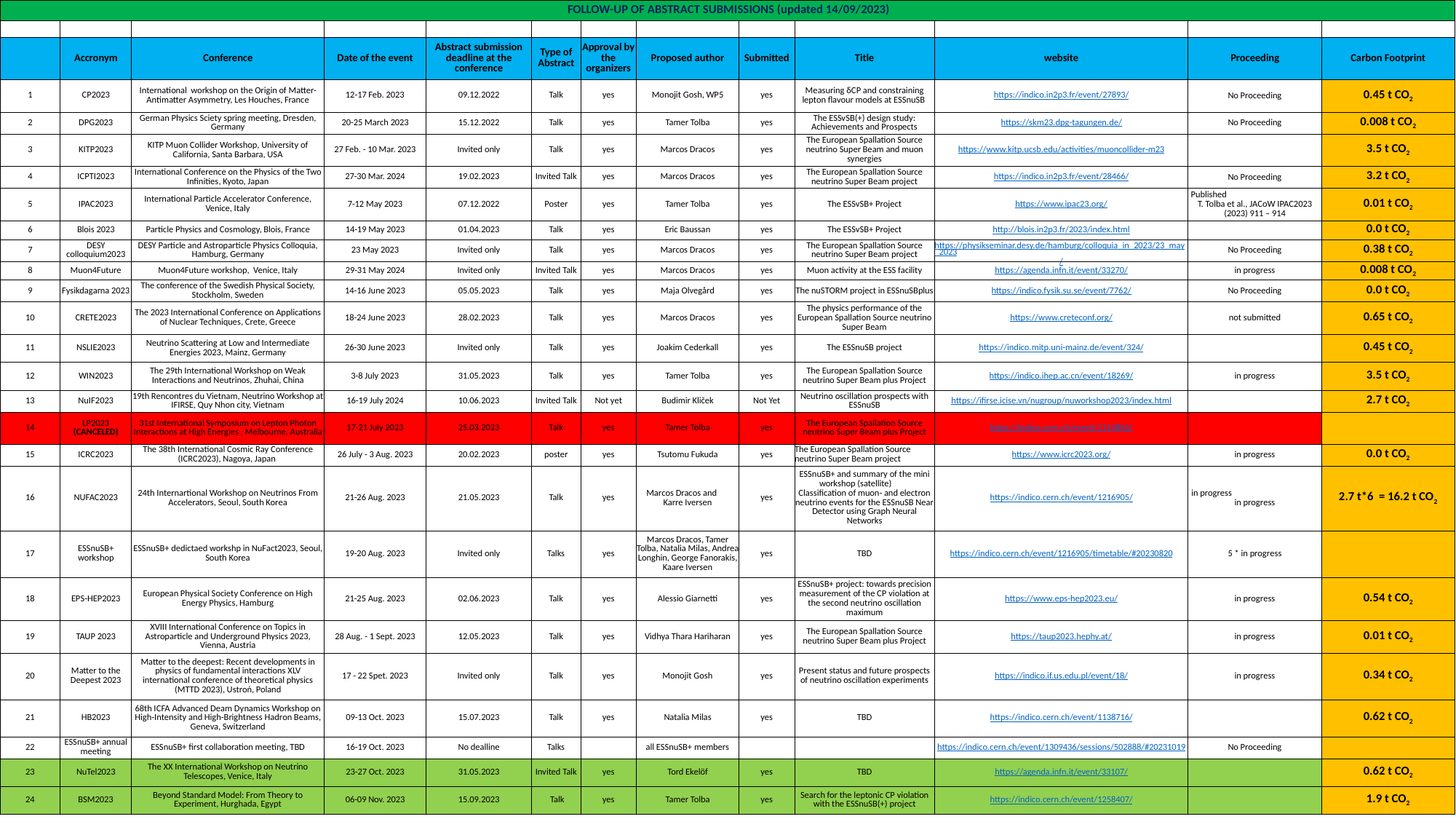

| FOLLOW-UP OF ABSTRACT SUBMISSIONS (updated 14/09/2023) |  |  |  |  |  |  |  |  |  |  |  |  |
| --- | --- | --- | --- | --- | --- | --- | --- | --- | --- | --- | --- | --- |
|  |  |  |  |  |  |  |  |  |  |  |  |  |
|  | Accronym | Conference | Date of the event | Abstract submission deadline at the conference | Type of Abstract | Approval by the organizers | Proposed author | Submitted | Title | website | Proceeding | Carbon Footprint |
| 1 | CP2023 | International workshop on the Origin of Matter-Antimatter Asymmetry, Les Houches, France | 12-17 Feb. 2023 | 09.12.2022 | Talk | yes | Monojit Gosh, WP5 | yes | Measuring δCP and constraining lepton flavour models at ESSnuSB | https://indico.in2p3.fr/event/27893/ | No Proceeding | 0.45 t CO2 |
| 2 | DPG2023 | German Physics Sciety spring meeting, Dresden, Germany | 20-25 March 2023 | 15.12.2022 | Talk | yes | Tamer Tolba | yes | The ESSvSB(+) design study: Achievements and Prospects | https://skm23.dpg-tagungen.de/ | No Proceeding | 0.008 t CO2 |
| 3 | KITP2023 | KITP Muon Collider Workshop, University of California, Santa Barbara, USA | 27 Feb. - 10 Mar. 2023 | Invited only | Talk | yes | Marcos Dracos | yes | The European Spallation Source neutrino Super Beam and muon synergies | https://www.kitp.ucsb.edu/activities/muoncollider-m23 |  | 3.5 t CO2 |
| 4 | ICPTI2023 | International Conference on the Physics of the Two Infinities, Kyoto, Japan | 27-30 Mar. 2024 | 19.02.2023 | Invited Talk | yes | Marcos Dracos | yes | The European Spallation Source neutrino Super Beam project | https://indico.in2p3.fr/event/28466/ | No Proceeding | 3.2 t CO2 |
| 5 | IPAC2023 | International Particle Accelerator Conference, Venice, Italy | 7-12 May 2023 | 07.12.2022 | Poster | yes | Tamer Tolba | yes | The ESSvSB+ Project | https://www.ipac23.org/ | Published T. Tolba et al., JACoW IPAC2023 (2023) 911 – 914 | 0.01 t CO2 |
| 6 | Blois 2023 | Particle Physics and Cosmology, Blois, France | 14-19 May 2023 | 01.04.2023 | Talk | yes | Eric Baussan | yes | The ESSvSB+ Project | http://blois.in2p3.fr/2023/index.html |  | 0.0 t CO2 |
| 7 | DESY colloquium2023 | DESY Particle and Astroparticle Physics Colloquia, Hamburg, Germany | 23 May 2023 | Invited only | Talk | yes | Marcos Dracos | yes | The European Spallation Source neutrino Super Beam project | https://physikseminar.desy.de/hamburg/colloquia\_in\_2023/23\_may\_2023/ | No Proceeding | 0.38 t CO2 |
| 8 | Muon4Future | Muon4Future workshop, Venice, Italy | 29-31 May 2024 | Invited only | Invited Talk | yes | Marcos Dracos | yes | Muon activity at the ESS facility | https://agenda.infn.it/event/33270/ | in progress | 0.008 t CO2 |
| 9 | Fysikdagarna 2023 | The conference of the Swedish Physical Society, Stockholm, Sweden | 14-16 June 2023 | 05.05.2023 | Talk | yes | Maja Olvegård | yes | The nuSTORM project in ESSnuSBplus | https://indico.fysik.su.se/event/7762/ | No Proceeding | 0.0 t CO2 |
| 10 | CRETE2023 | The 2023 International Conference on Applications of Nuclear Techniques, Crete, Greece | 18-24 June 2023 | 28.02.2023 | Talk | yes | Marcos Dracos | yes | The physics performance of the European Spallation Source neutrino Super Beam | https://www.creteconf.org/ | not submitted | 0.65 t CO2 |
| 11 | NSLIE2023 | Neutrino Scattering at Low and Intermediate Energies 2023, Mainz, Germany | 26-30 June 2023 | Invited only | Talk | yes | Joakim Cederkall | yes | The ESSnuSB project | https://indico.mitp.uni-mainz.de/event/324/ |  | 0.45 t CO2 |
| 12 | WIN2023 | The 29th International Workshop on Weak Interactions and Neutrinos, Zhuhai, China | 3-8 July 2023 | 31.05.2023 | Talk | yes | Tamer Tolba | yes | The European Spallation Source neutrino Super Beam plus Project | https://indico.ihep.ac.cn/event/18269/ | in progress | 3.5 t CO2 |
| 13 | NuIF2023 | 19th Rencontres du Vietnam, Neutrino Workshop at IFIRSE, Quy Nhon city, Vietnam | 16-19 July 2024 | 10.06.2023 | Invited Talk | Not yet | Budimir Kliček | Not Yet | Neutrino oscillation prospects with ESSnuSB | https://ifirse.icise.vn/nugroup/nuworkshop2023/index.html |  | 2.7 t CO2 |
| 14 | LP2023 (CANCELED) | 31st International Symposium on Lepton Photon Interactions at High Energies , Melbourne, Australia | 17-21 July 2023 | 25.03.2023 | Talk | yes | Tamer Tolba | yes | The European Spallation Source neutrino Super Beam plus Project | https://indico.cern.ch/event/1114856/ |  |  |
| 15 | ICRC2023 | The 38th International Cosmic Ray Conference (ICRC2023), Nagoya, Japan | 26 July - 3 Aug. 2023 | 20.02.2023 | poster | yes | Tsutomu Fukuda | yes | The European Spallation Source neutrino Super Beam project | https://www.icrc2023.org/ | in progress | 0.0 t CO2 |
| 16 | NUFAC2023 | 24th Internartional Workshop on Neutrinos From Accelerators, Seoul, South Korea | 21-26 Aug. 2023 | 21.05.2023 | Talk | yes | Marcos Dracos and Karre Iversen | yes | ESSnuSB+ and summary of the mini workshop (satellite) Classification of muon- and electron neutrino events for the ESSnuSB Near Detector using Graph Neural Networks | https://indico.cern.ch/event/1216905/ | in progress in progress | 2.7 t\*6 = 16.2 t CO2 |
| 17 | ESSnuSB+ workshop | ESSnuSB+ dedictaed workshp in NuFact2023, Seoul, South Korea | 19-20 Aug. 2023 | Invited only | Talks | yes | Marcos Dracos, Tamer Tolba, Natalia Milas, Andrea Longhin, George Fanorakis, Kaare Iversen | yes | TBD | https://indico.cern.ch/event/1216905/timetable/#20230820 | 5 \* in progress |  |
| 18 | EPS-HEP2023 | European Physical Society Conference on High Energy Physics, Hamburg | 21-25 Aug. 2023 | 02.06.2023 | Talk | yes | Alessio Giarnetti | yes | ESSnuSB+ project: towards precision measurement of the CP violation at the second neutrino oscillation maximum | https://www.eps-hep2023.eu/ | in progress | 0.54 t CO2 |
| 19 | TAUP 2023 | XVIII International Conference on Topics in Astroparticle and Underground Physics 2023, Vienna, Austria | 28 Aug. - 1 Sept. 2023 | 12.05.2023 | Talk | yes | Vidhya Thara Hariharan | yes | The European Spallation Source neutrino Super Beam plus Project | https://taup2023.hephy.at/ | in progress | 0.01 t CO2 |
| 20 | Matter to the Deepest 2023 | Matter to the deepest: Recent developments in physics of fundamental interactions XLV international conference of theoretical physics (MTTD 2023), Ustroń, Poland | 17 - 22 Spet. 2023 | Invited only | Talk | yes | Monojit Gosh | yes | Present status and future prospects of neutrino oscillation experiments | https://indico.if.us.edu.pl/event/18/ | in progress | 0.34 t CO2 |
| 21 | HB2023 | 68th ICFA Advanced Deam Dynamics Workshop on High-Intensity and High-Brightness Hadron Beams, Geneva, Switzerland | 09-13 Oct. 2023 | 15.07.2023 | Talk | yes | Natalia Milas | yes | TBD | https://indico.cern.ch/event/1138716/ |  | 0.62 t CO2 |
| 22 | ESSnuSB+ annual meeting | ESSnuSB+ first collaboration meeting, TBD | 16-19 Oct. 2023 | No dealline | Talks |  | all ESSnuSB+ members |  |  | https://indico.cern.ch/event/1309436/sessions/502888/#20231019 | No Proceeding |  |
| 23 | NuTel2023 | The XX International Workshop on Neutrino Telescopes, Venice, Italy | 23-27 Oct. 2023 | 31.05.2023 | Invited Talk | yes | Tord Ekelöf | yes | TBD | https://agenda.infn.it/event/33107/ |  | 0.62 t CO2 |
| 24 | BSM2023 | Beyond Standard Model: From Theory to Experiment, Hurghada, Egypt | 06-09 Nov. 2023 | 15.09.2023 | Talk | yes | Tamer Tolba | yes | Search for the leptonic CP violation with the ESSnuSB(+) project | https://indico.cern.ch/event/1258407/ |  | 1.9 t CO2 |